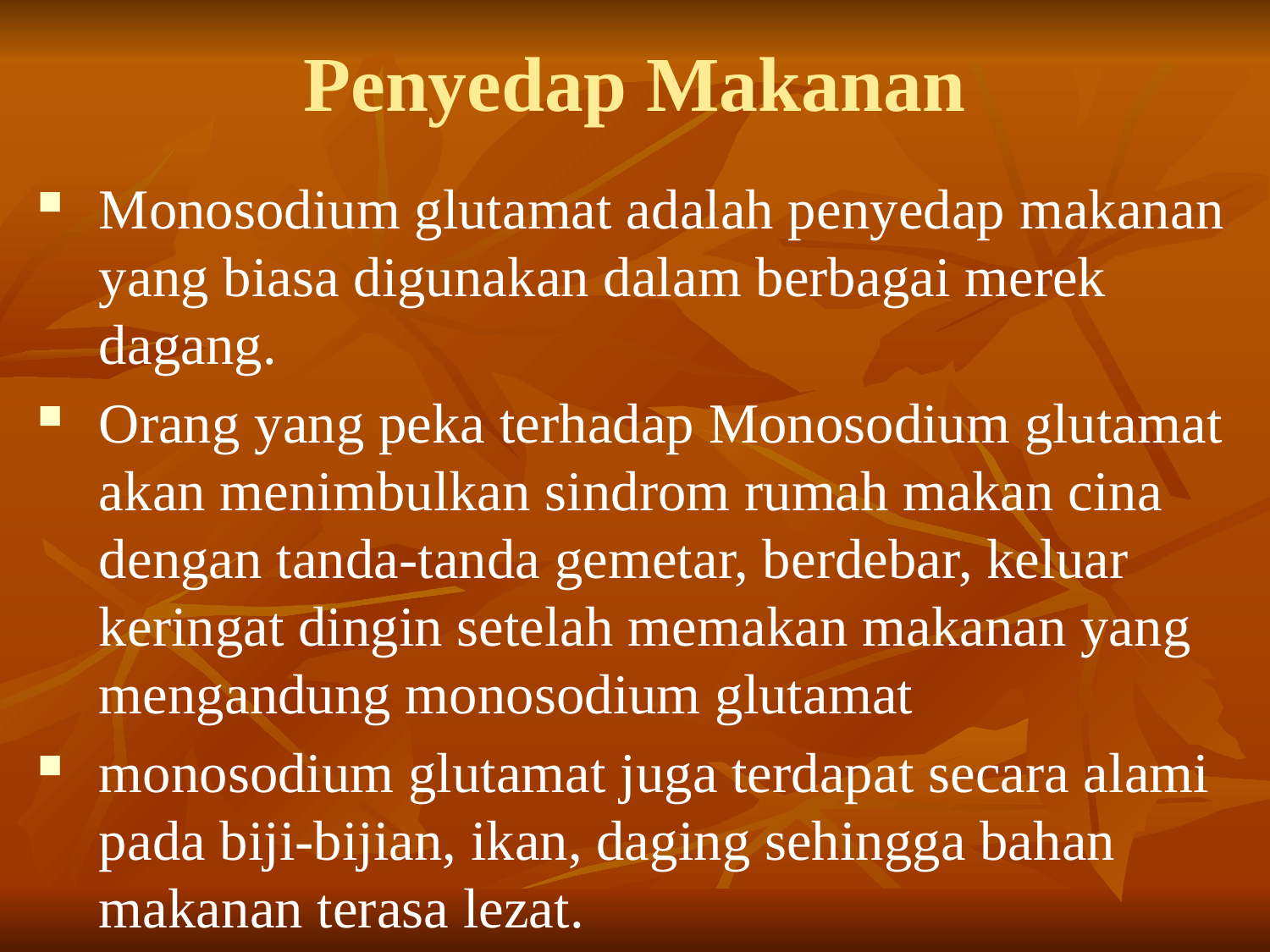

# Penyedap Makanan
Monosodium glutamat adalah penyedap makanan yang biasa digunakan dalam berbagai merek dagang.
Orang yang peka terhadap Monosodium glutamat akan menimbulkan sindrom rumah makan cina dengan tanda-tanda gemetar, berdebar, keluar keringat dingin setelah memakan makanan yang mengandung monosodium glutamat
monosodium glutamat juga terdapat secara alami pada biji-bijian, ikan, daging sehingga bahan makanan terasa lezat.